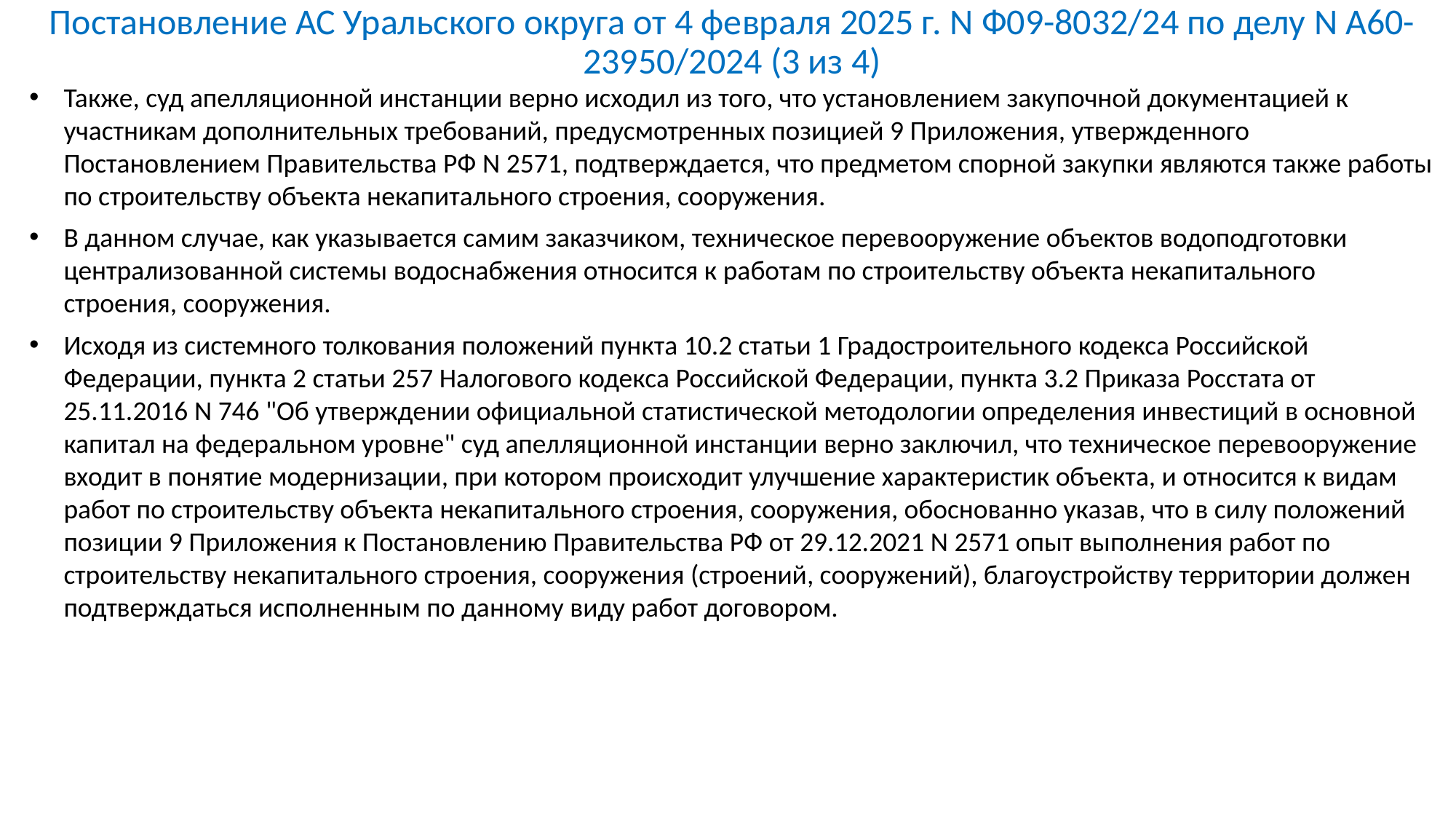

# Постановление АС Уральского округа от 4 февраля 2025 г. N Ф09-8032/24 по делу N А60-23950/2024 (3 из 4)
Также, суд апелляционной инстанции верно исходил из того, что установлением закупочной документацией к участникам дополнительных требований, предусмотренных позицией 9 Приложения, утвержденного Постановлением Правительства РФ N 2571, подтверждается, что предметом спорной закупки являются также работы по строительству объекта некапитального строения, сооружения.
В данном случае, как указывается самим заказчиком, техническое перевооружение объектов водоподготовки централизованной системы водоснабжения относится к работам по строительству объекта некапитального строения, сооружения.
Исходя из системного толкования положений пункта 10.2 статьи 1 Градостроительного кодекса Российской Федерации, пункта 2 статьи 257 Налогового кодекса Российской Федерации, пункта 3.2 Приказа Росстата от 25.11.2016 N 746 "Об утверждении официальной статистической методологии определения инвестиций в основной капитал на федеральном уровне" суд апелляционной инстанции верно заключил, что техническое перевооружение входит в понятие модернизации, при котором происходит улучшение характеристик объекта, и относится к видам работ по строительству объекта некапитального строения, сооружения, обоснованно указав, что в силу положений позиции 9 Приложения к Постановлению Правительства РФ от 29.12.2021 N 2571 опыт выполнения работ по строительству некапитального строения, сооружения (строений, сооружений), благоустройству территории должен подтверждаться исполненным по данному виду работ договором.